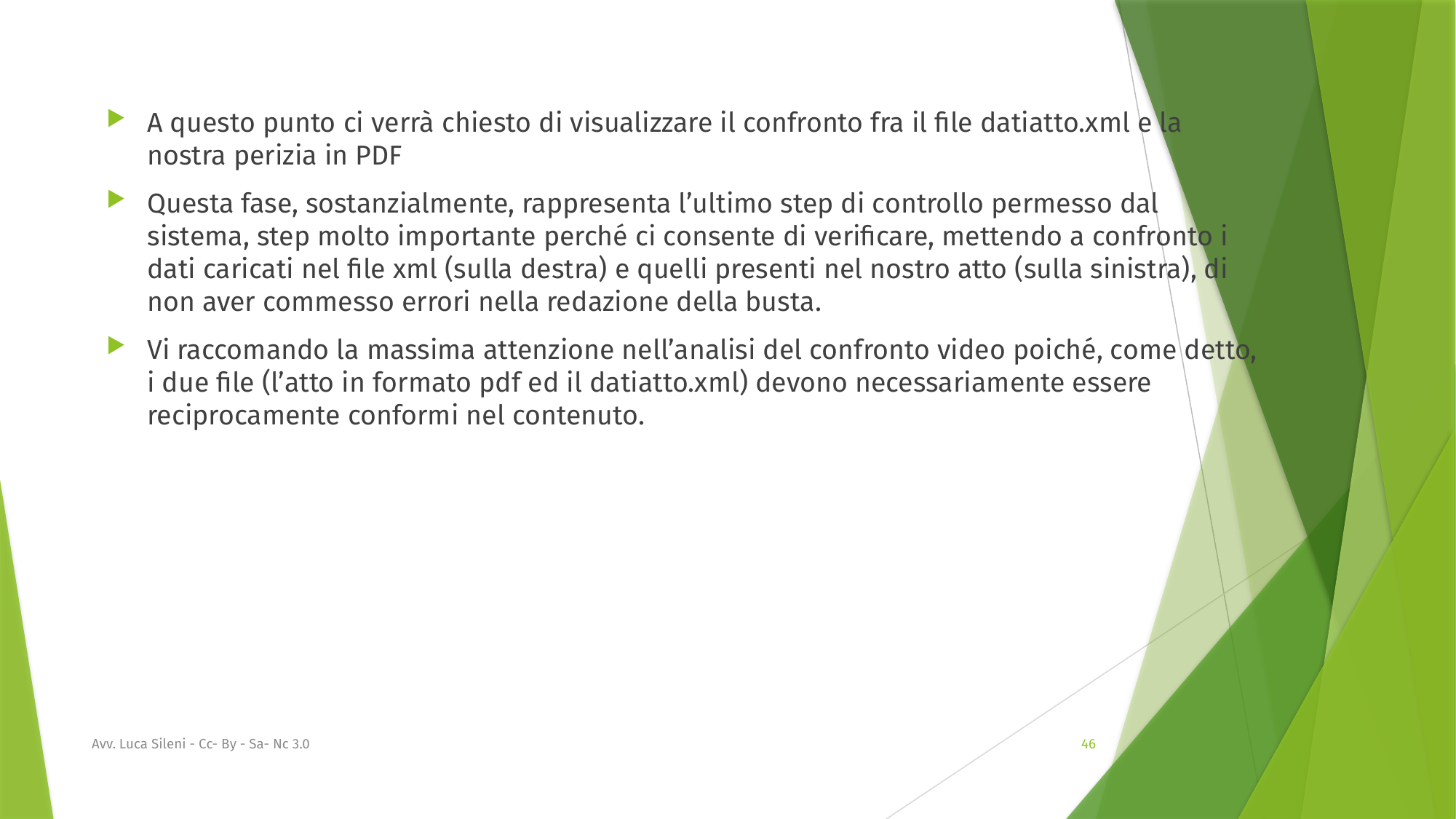

A questo punto ci verrà chiesto di visualizzare il confronto fra il file datiatto.xml e la nostra perizia in PDF
Questa fase, sostanzialmente, rappresenta l’ultimo step di controllo permesso dal sistema, step molto importante perché ci consente di verificare, mettendo a confronto i dati caricati nel file xml (sulla destra) e quelli presenti nel nostro atto (sulla sinistra), di non aver commesso errori nella redazione della busta.
Vi raccomando la massima attenzione nell’analisi del confronto video poiché, come detto, i due file (l’atto in formato pdf ed il datiatto.xml) devono necessariamente essere reciprocamente conformi nel contenuto.

Avv. Luca Sileni - Cc- By - Sa- Nc 3.0
46